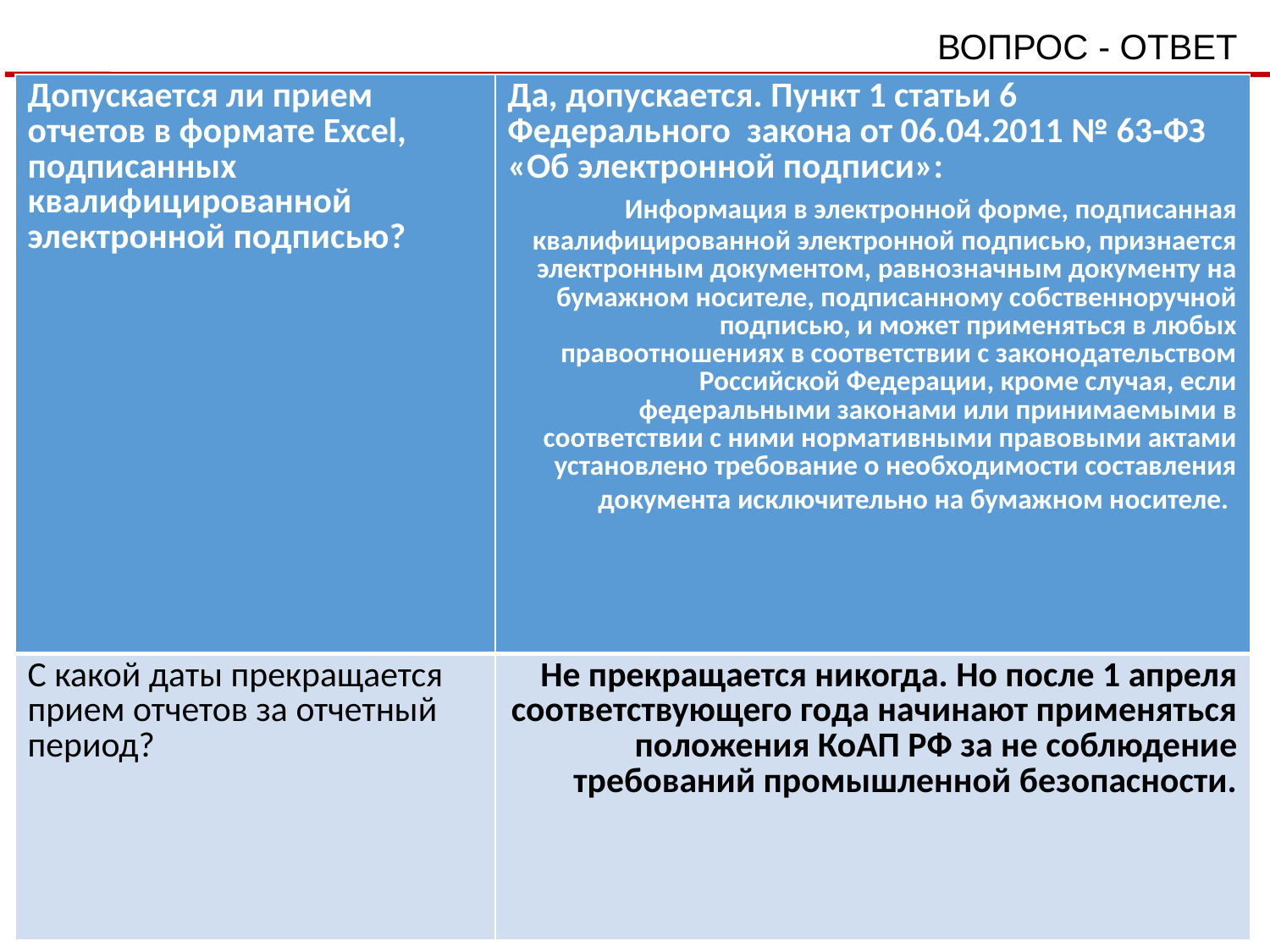

ВОПРОС - ОТВЕТ

| Допускается ли прием отчетов в формате Excel, подписанных квалифицированной электронной подписью? | Да, допускается. Пункт 1 статьи 6 Федерального закона от 06.04.2011 № 63-ФЗ «Об электронной подписи»: Информация в электронной форме, подписанная квалифицированной электронной подписью, признается электронным документом, равнозначным документу на бумажном носителе, подписанному собственноручной подписью, и может применяться в любых правоотношениях в соответствии с законодательством Российской Федерации, кроме случая, если федеральными законами или принимаемыми в соответствии с ними нормативными правовыми актами установлено требование о необходимости составления документа исключительно на бумажном носителе. |
| --- | --- |
| С какой даты прекращается прием отчетов за отчетный период? | Не прекращается никогда. Но после 1 апреля соответствующего года начинают применяться положения КоАП РФ за не соблюдение требований промышленной безопасности. |
16